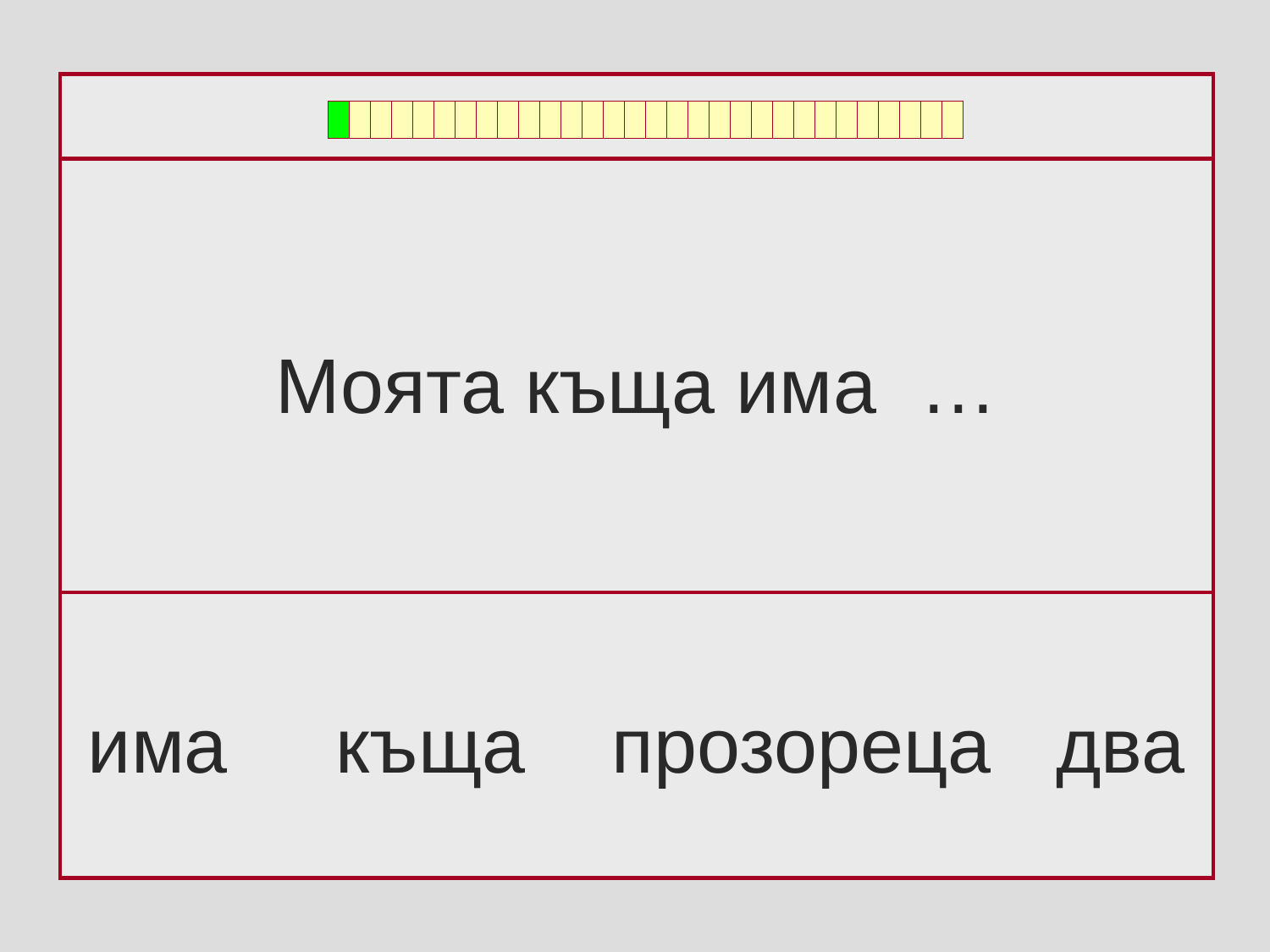

Моята къща има  …
има     къща    прозореца   два